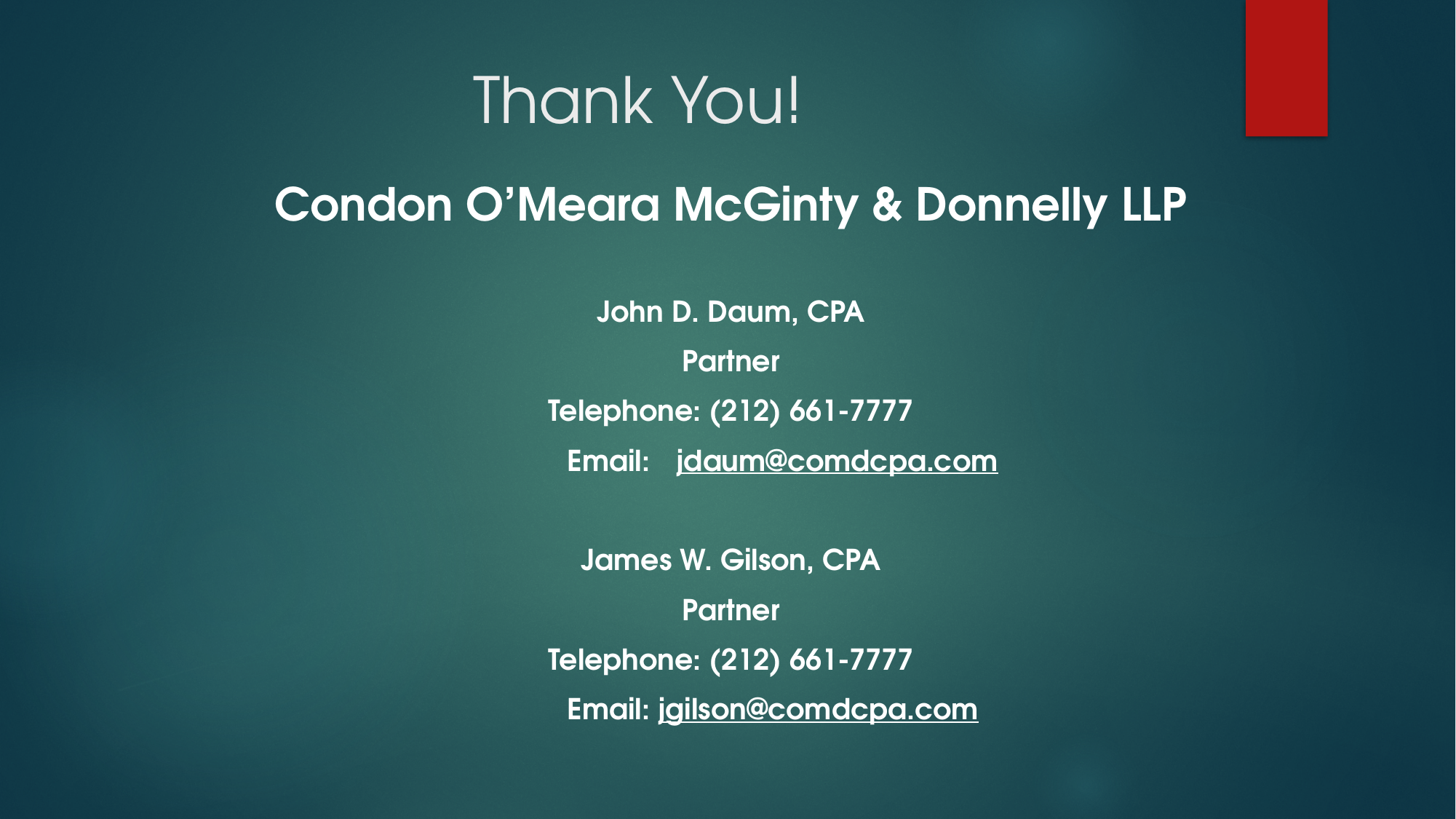

# Thank You!
Condon O’Meara McGinty & Donnelly LLP

John D. Daum, CPA
Partner
Telephone: (212) 661-7777
	Email:	jdaum@comdcpa.com

James W. Gilson, CPA
Partner
Telephone: (212) 661-7777
	Email: jgilson@comdcpa.com